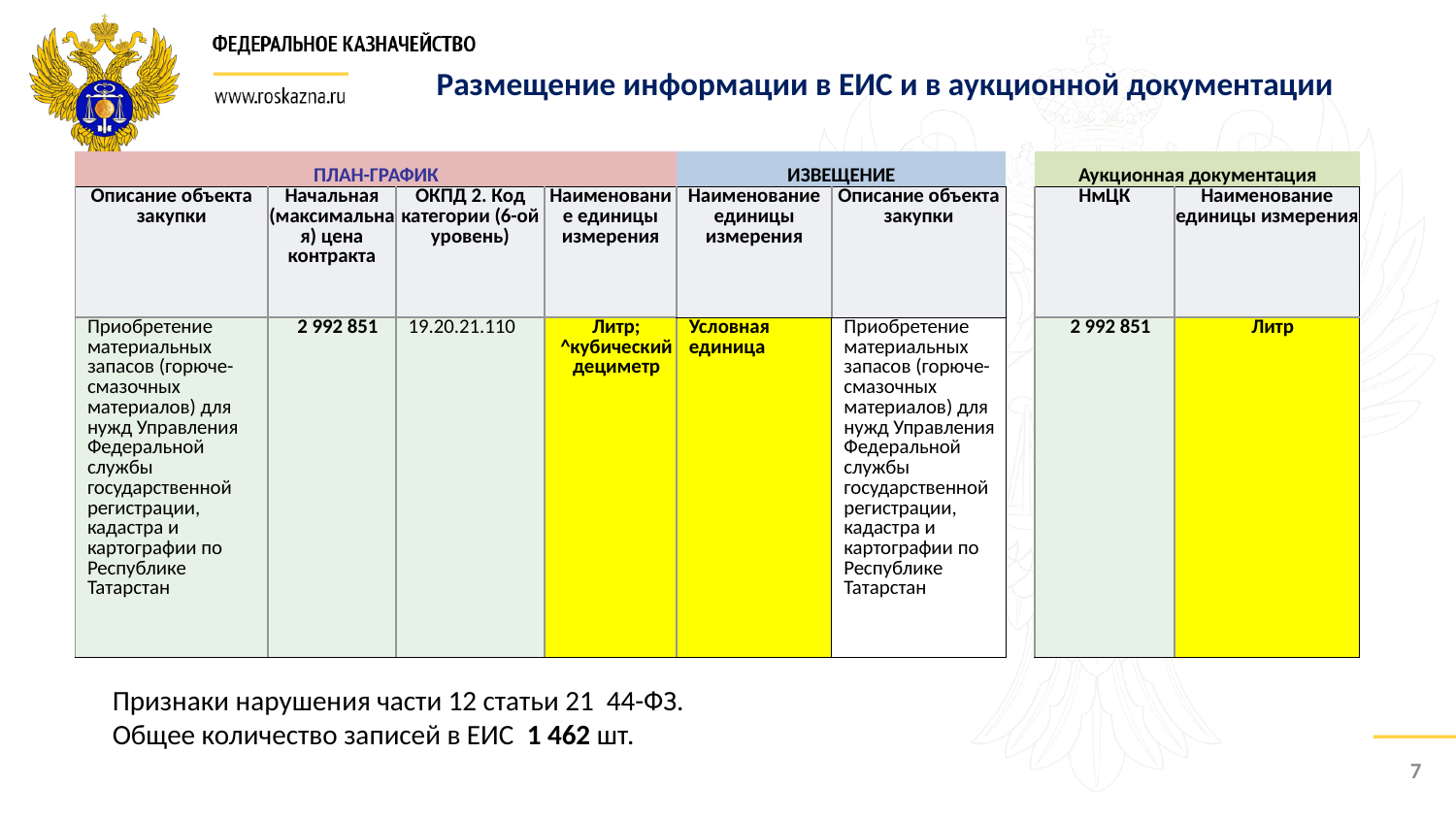

Размещение информации в ЕИС и в аукционной документации
| ПЛАН-ГРАФИК |  |  |  | ИЗВЕЩЕНИЕ |  |  | Аукционная документация |  |
| --- | --- | --- | --- | --- | --- | --- | --- | --- |
| Описание объекта закупки | Начальная (максимальная) цена контракта | ОКПД 2. Код категории (6-ой уровень) | Наименование единицы измерения | Наименование единицы измерения | Описание объекта закупки |  | НмЦК | Наименование единицы измерения |
| Приобретение материальных запасов (горюче-смазочных материалов) для нужд Управления Федеральной службы государственной регистрации, кадастра и картографии по Республике Татарстан | 2 992 851 | 19.20.21.110 | Литр; ^кубический дециметр | Условная единица | Приобретение материальных запасов (горюче-смазочных материалов) для нужд Управления Федеральной службы государственной регистрации, кадастра и картографии по Республике Татарстан |  | 2 992 851 | Литр |
Признаки нарушения части 12 статьи 21  44-ФЗ.
Общее количество записей в ЕИС  1 462 шт.
7